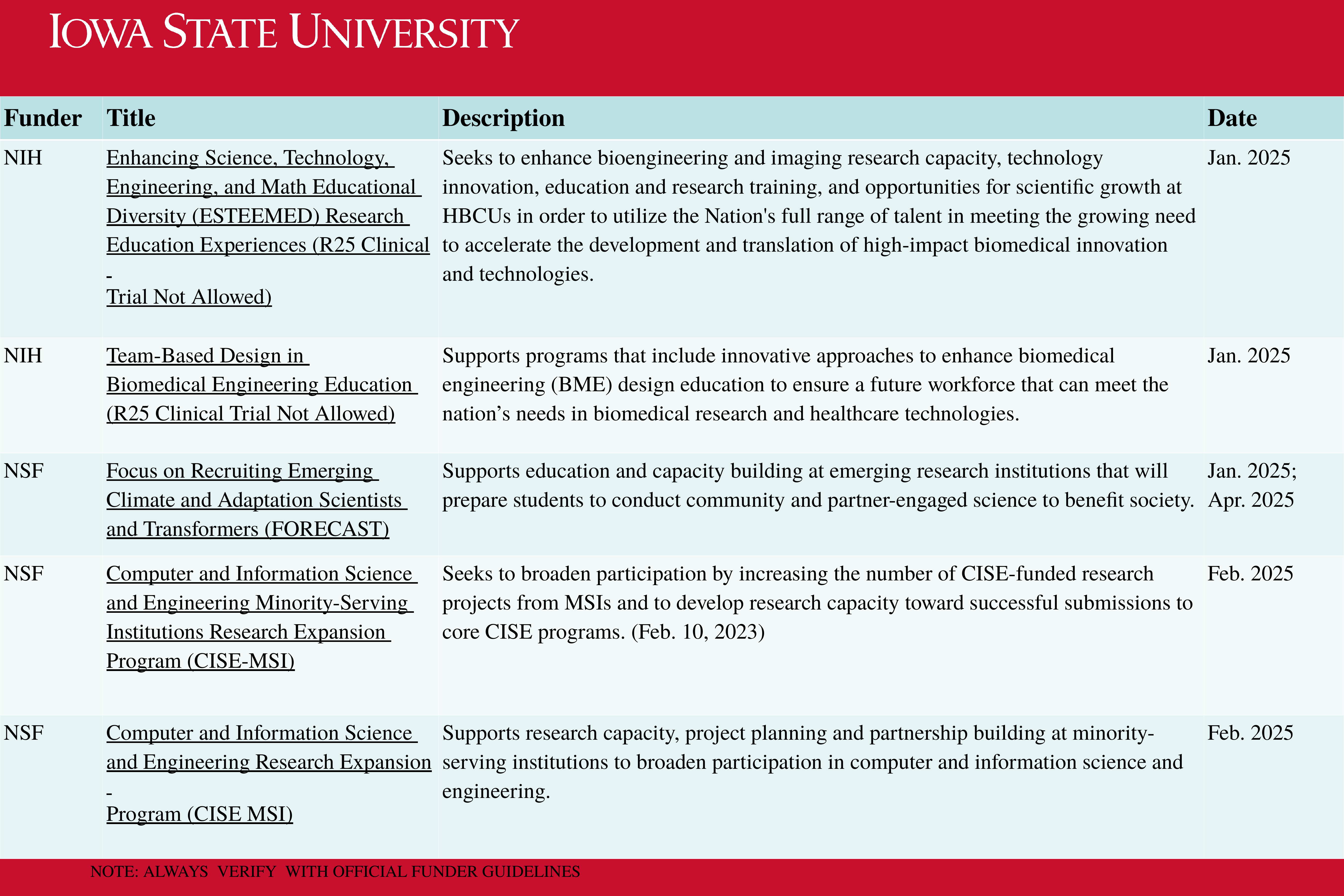

| Funder | Title | Description | Date |
| --- | --- | --- | --- |
| NIH | Enhancing Science, Technology, Engineering, and Math Educational Diversity (ESTEEMED) Research Education Experiences (R25 Clinical Trial Not Allowed) | Seeks to enhance bioengineering and imaging research capacity, technology innovation, education and research training, and opportunities for scientific growth at HBCUs in order to utilize the Nation's full range of talent in meeting the growing need to accelerate the development and translation of high-impact biomedical innovation and technologies. | Jan. 2025 |
| NIH | Team-Based Design in Biomedical Engineering Education (R25 Clinical Trial Not Allowed) | Supports programs that include innovative approaches to enhance biomedical engineering (BME) design education to ensure a future workforce that can meet the nation’s needs in biomedical research and healthcare technologies. | Jan. 2025 |
| NSF | Focus on Recruiting Emerging Climate and Adaptation Scientists and Transformers (FORECAST) | Supports education and capacity building at emerging research institutions that will prepare students to conduct community and partner-engaged science to benefit society. | Jan. 2025; Apr. 2025 |
| NSF | Computer and Information Science and Engineering Minority-Serving Institutions Research Expansion Program (CISE-MSI) | Seeks to broaden participation by increasing the number of CISE-funded research projects from MSIs and to develop research capacity toward successful submissions to core CISE programs. (Feb. 10, 2023) | Feb. 2025 |
| NSF | Computer and Information Science and Engineering Research Expansion Program (CISE MSI) | Supports research capacity, project planning and partnership building at minority-serving institutions to broaden participation in computer and information science and engineering. | Feb. 2025 |
NOTE: ALWAYS  VERIFY  WITH OFFICIAL FUNDER GUIDELINES